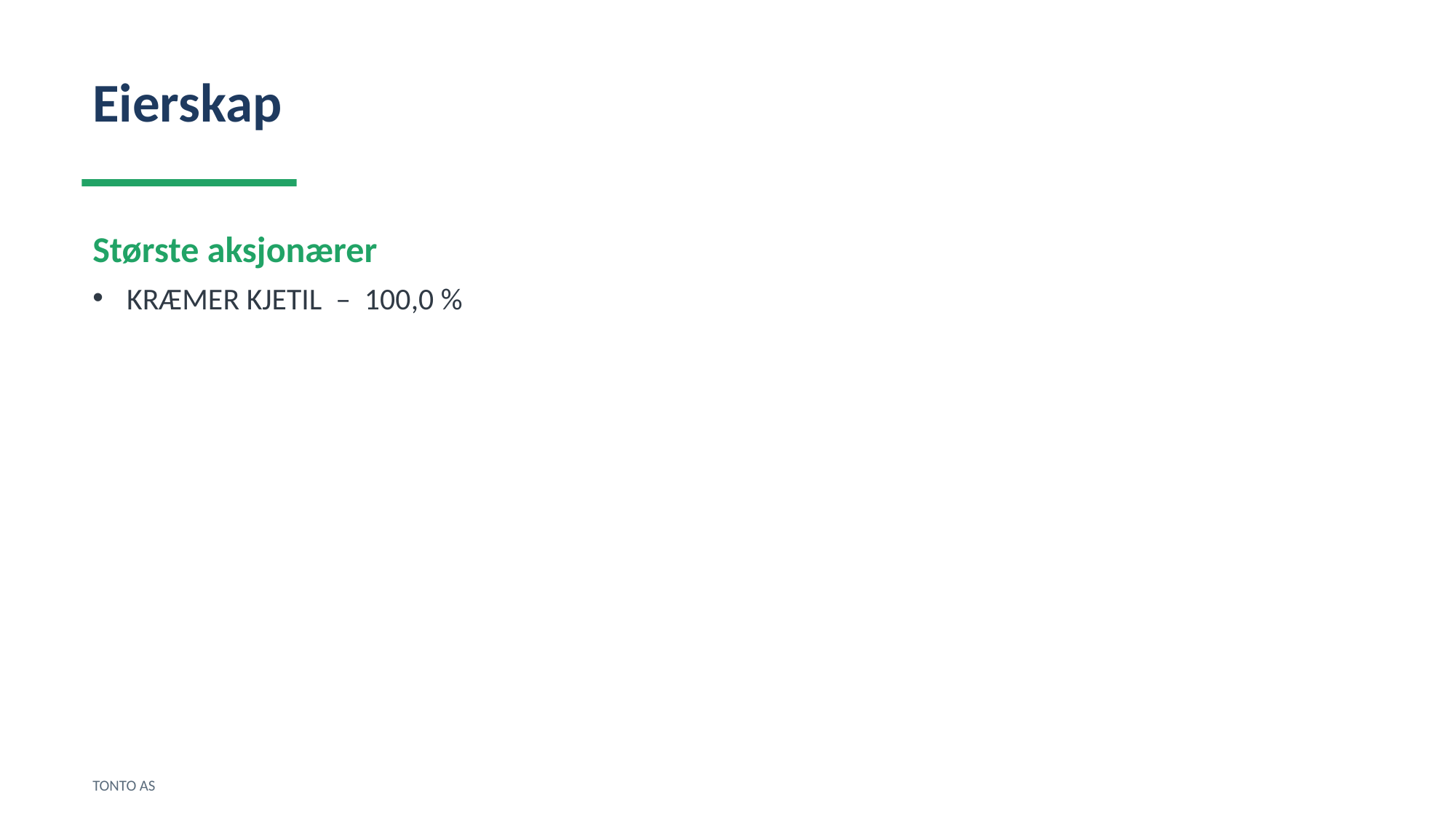

Eierskap

Største aksjonærer
KRÆMER KJETIL  –  100,0 %
TONTO AS